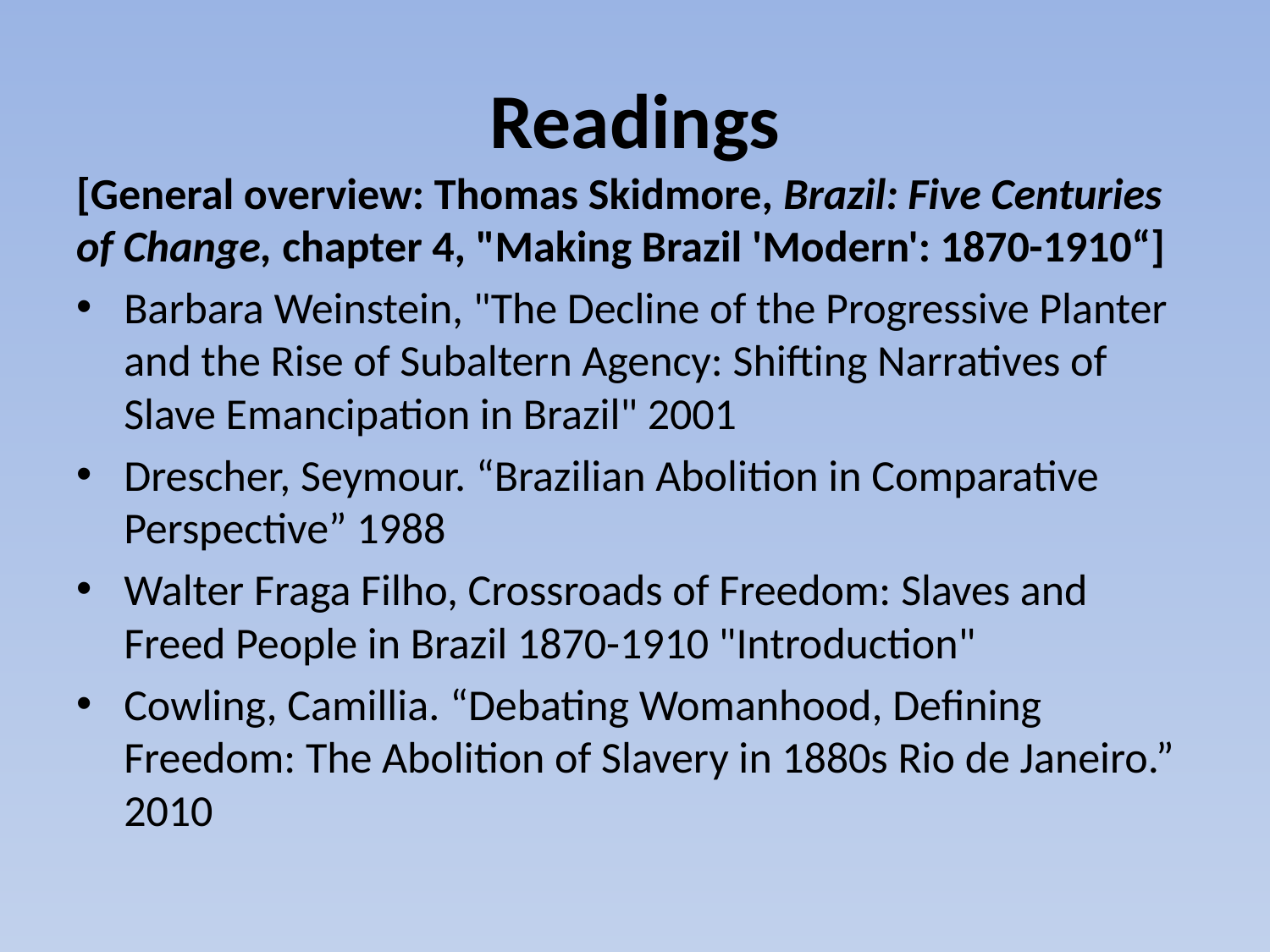

# Readings
[General overview: Thomas Skidmore, Brazil: Five Centuries of Change, chapter 4, "Making Brazil 'Modern': 1870-1910“]
Barbara Weinstein, "The Decline of the Progressive Planter and the Rise of Subaltern Agency: Shifting Narratives of Slave Emancipation in Brazil" 2001
Drescher, Seymour. “Brazilian Abolition in Comparative Perspective” 1988
Walter Fraga Filho, Crossroads of Freedom: Slaves and Freed People in Brazil 1870-1910 "Introduction"
Cowling, Camillia. “Debating Womanhood, Defining Freedom: The Abolition of Slavery in 1880s Rio de Janeiro.” 2010